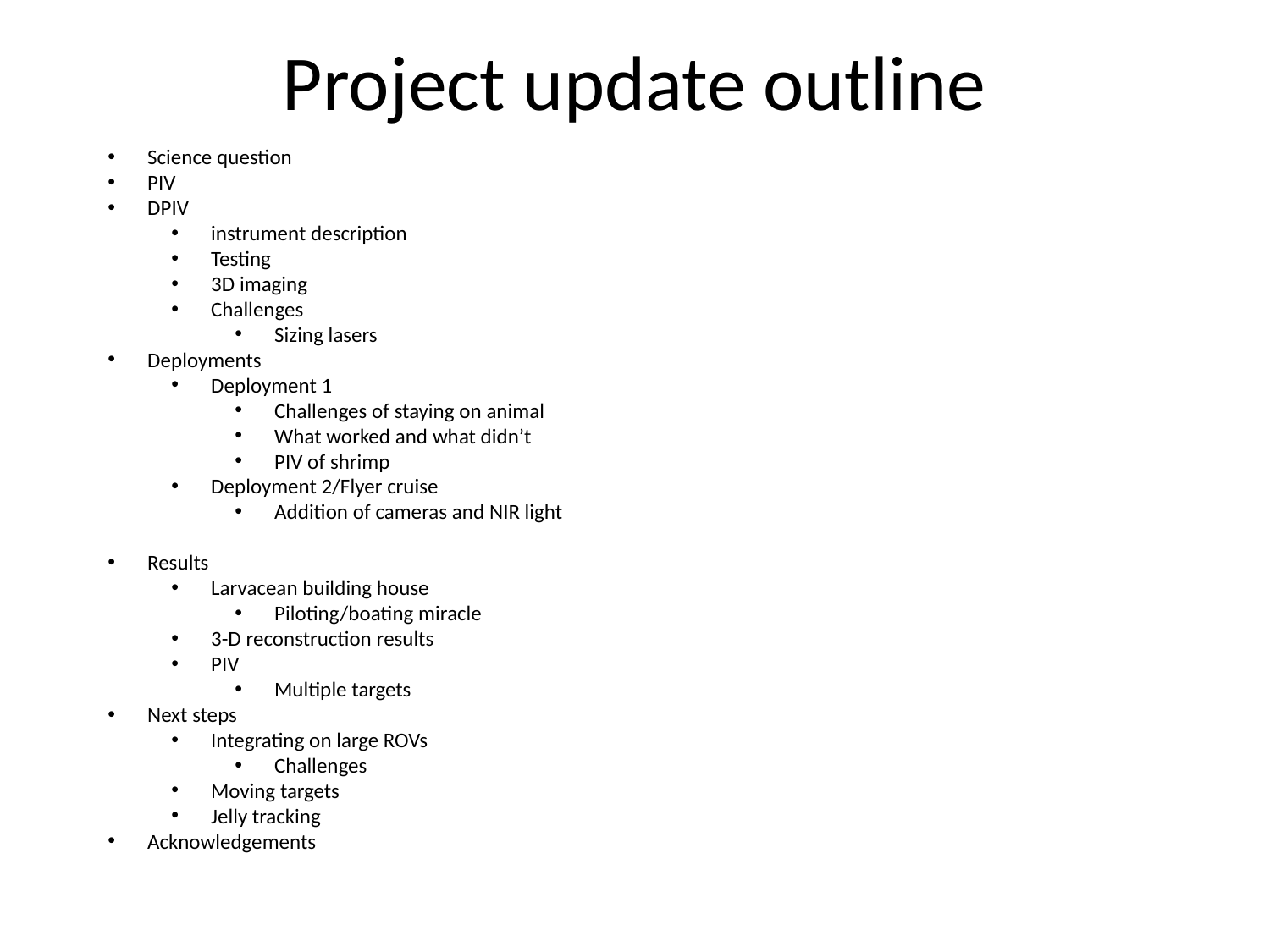

# Project update outline
Science question
PIV
DPIV
instrument description
Testing
3D imaging
Challenges
Sizing lasers
Deployments
Deployment 1
Challenges of staying on animal
What worked and what didn’t
PIV of shrimp
Deployment 2/Flyer cruise
Addition of cameras and NIR light

Results
Larvacean building house
Piloting/boating miracle
3-D reconstruction results
PIV
Multiple targets
Next steps
Integrating on large ROVs
Challenges
Moving targets
Jelly tracking
Acknowledgements